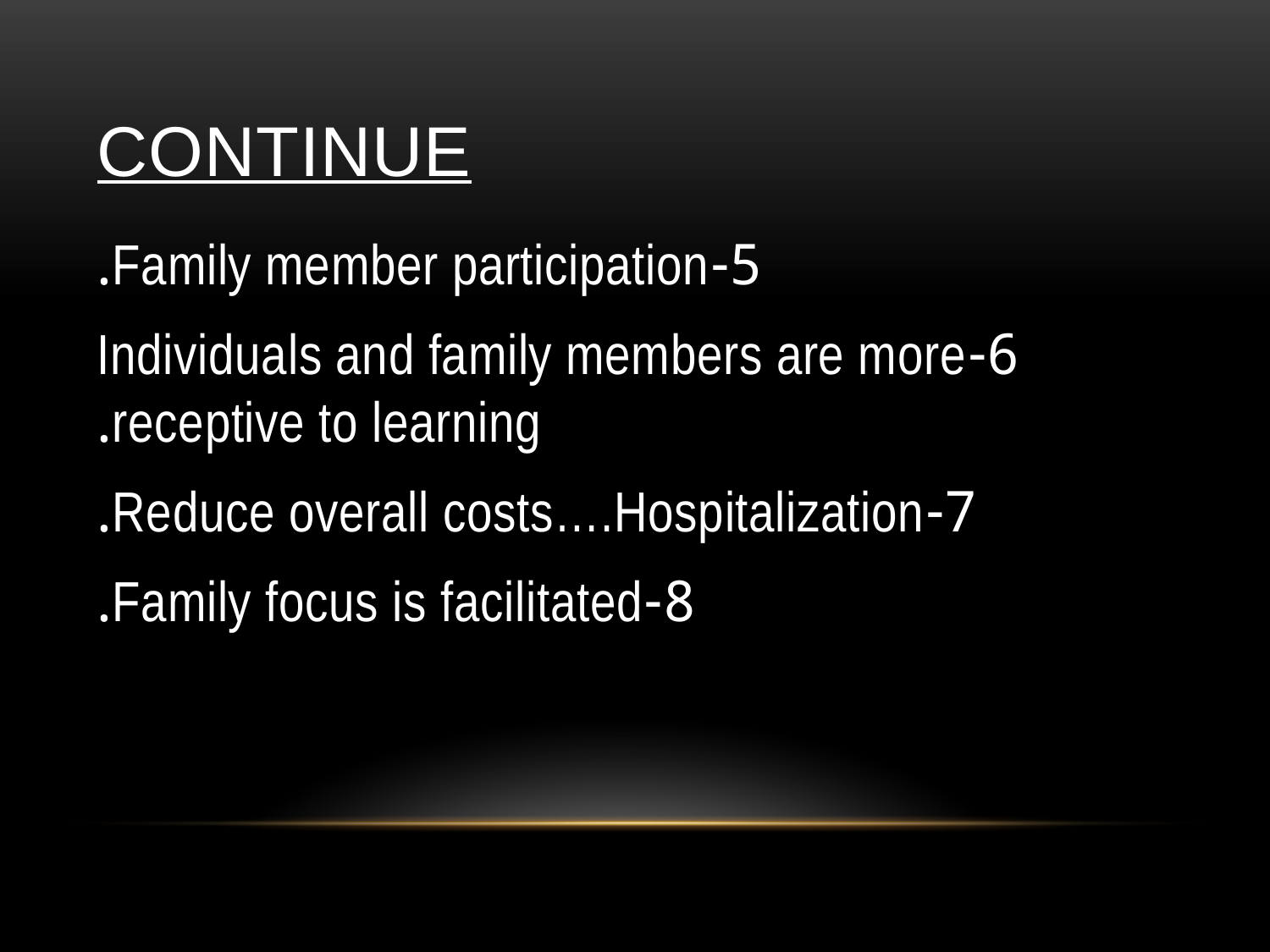

# Continue
5-Family member participation.
6-Individuals and family members are more receptive to learning.
7-Reduce overall costs….Hospitalization.
8-Family focus is facilitated.